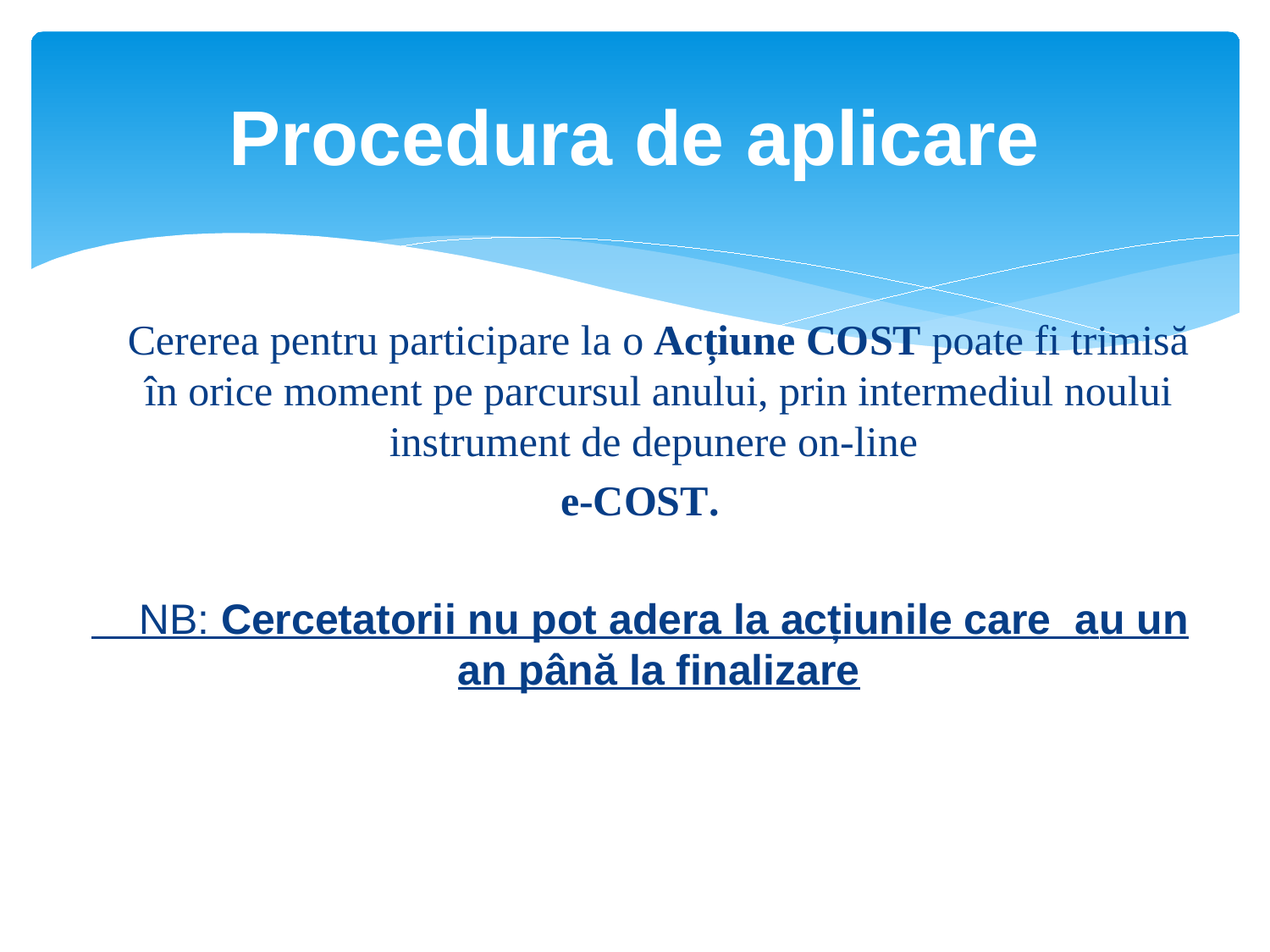

# Procedura de aplicare
    Cererea pentru participare la o Acțiune COST poate fi trimisă  în orice moment pe parcursul anului, prin intermediul noului instrument de depunere on-line
e-COST.

    NB: Cercetatorii nu pot adera la acțiunile care  au un an până la finalizare